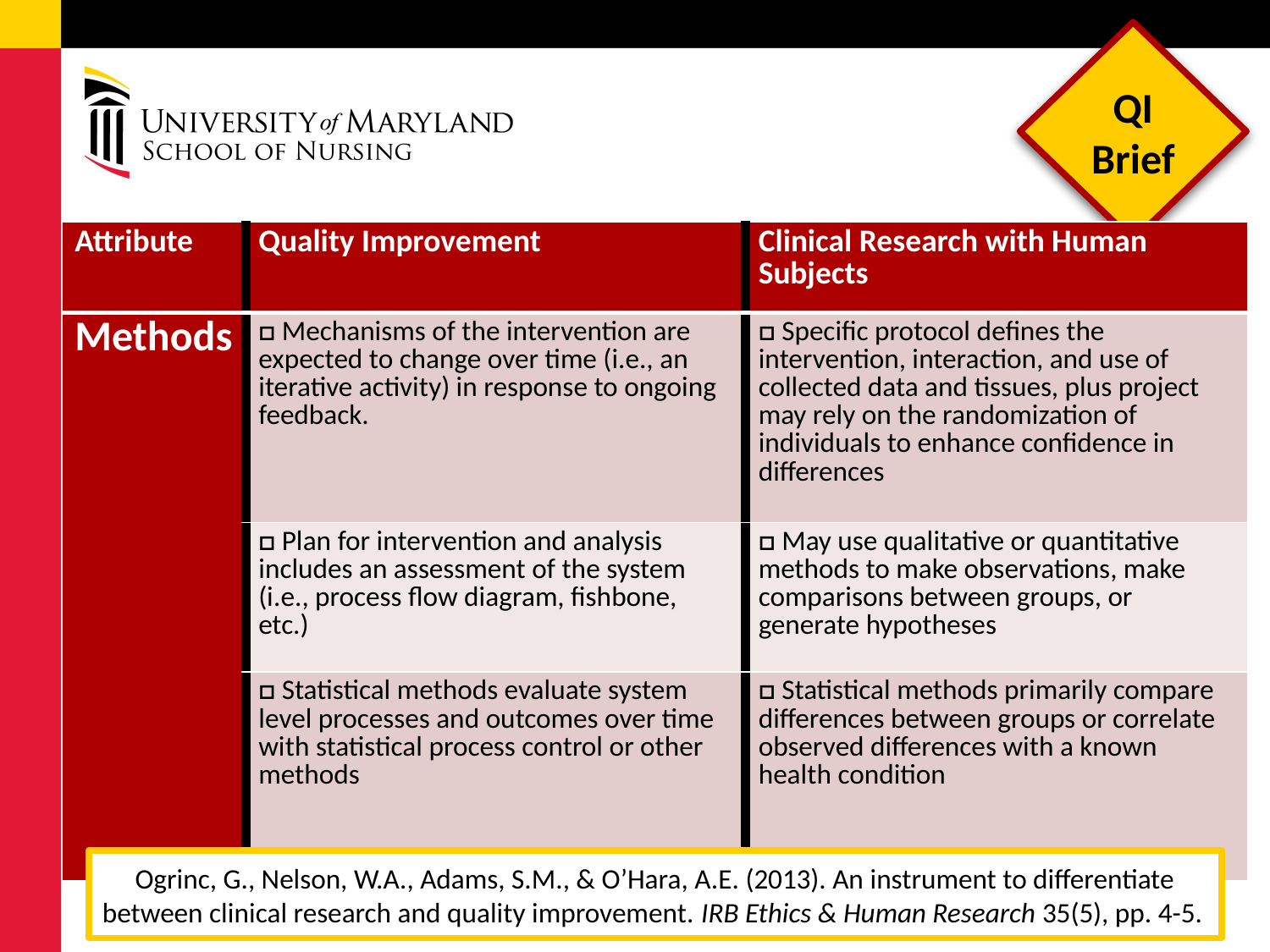

#
| Attribute | Quality Improvement | Clinical Research with Human Subjects |
| --- | --- | --- |
| Methods | □ Mechanisms of the intervention are expected to change over time (i.e., an iterative activity) in response to ongoing feedback. | □ Specific protocol defines the intervention, interaction, and use of collected data and tissues, plus project may rely on the randomization of individuals to enhance confidence in differences |
|  | □ Plan for intervention and analysis includes an assessment of the system (i.e., process flow diagram, fishbone, etc.) | □ May use qualitative or quantitative methods to make observations, make comparisons between groups, or generate hypotheses |
|  | □ Statistical methods evaluate system level processes and outcomes over time with statistical process control or other methods | □ Statistical methods primarily compare differences between groups or correlate observed differences with a known health condition |
Ogrinc, G., Nelson, W.A., Adams, S.M., & O’Hara, A.E. (2013). An instrument to differentiate between clinical research and quality improvement. IRB Ethics & Human Research 35(5), pp. 4-5.
dbingham@son.umaryland.edu
10